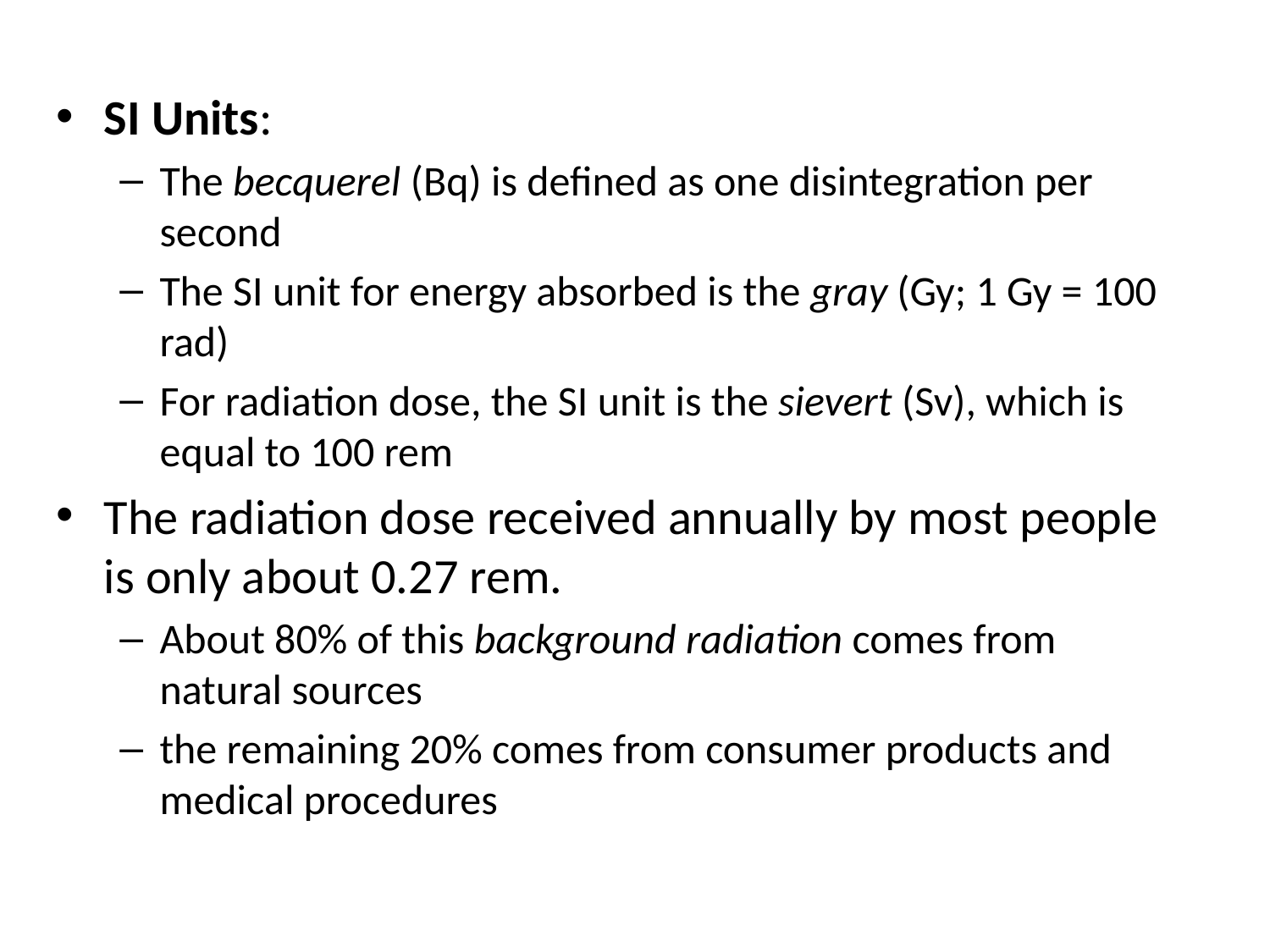

SI Units:
The becquerel (Bq) is defined as one disintegration per second
The SI unit for energy absorbed is the gray (Gy; 1 Gy = 100 rad)
For radiation dose, the SI unit is the sievert (Sv), which is equal to 100 rem
The radiation dose received annually by most people is only about 0.27 rem.
About 80% of this background radiation comes from natural sources
the remaining 20% comes from consumer products and medical procedures